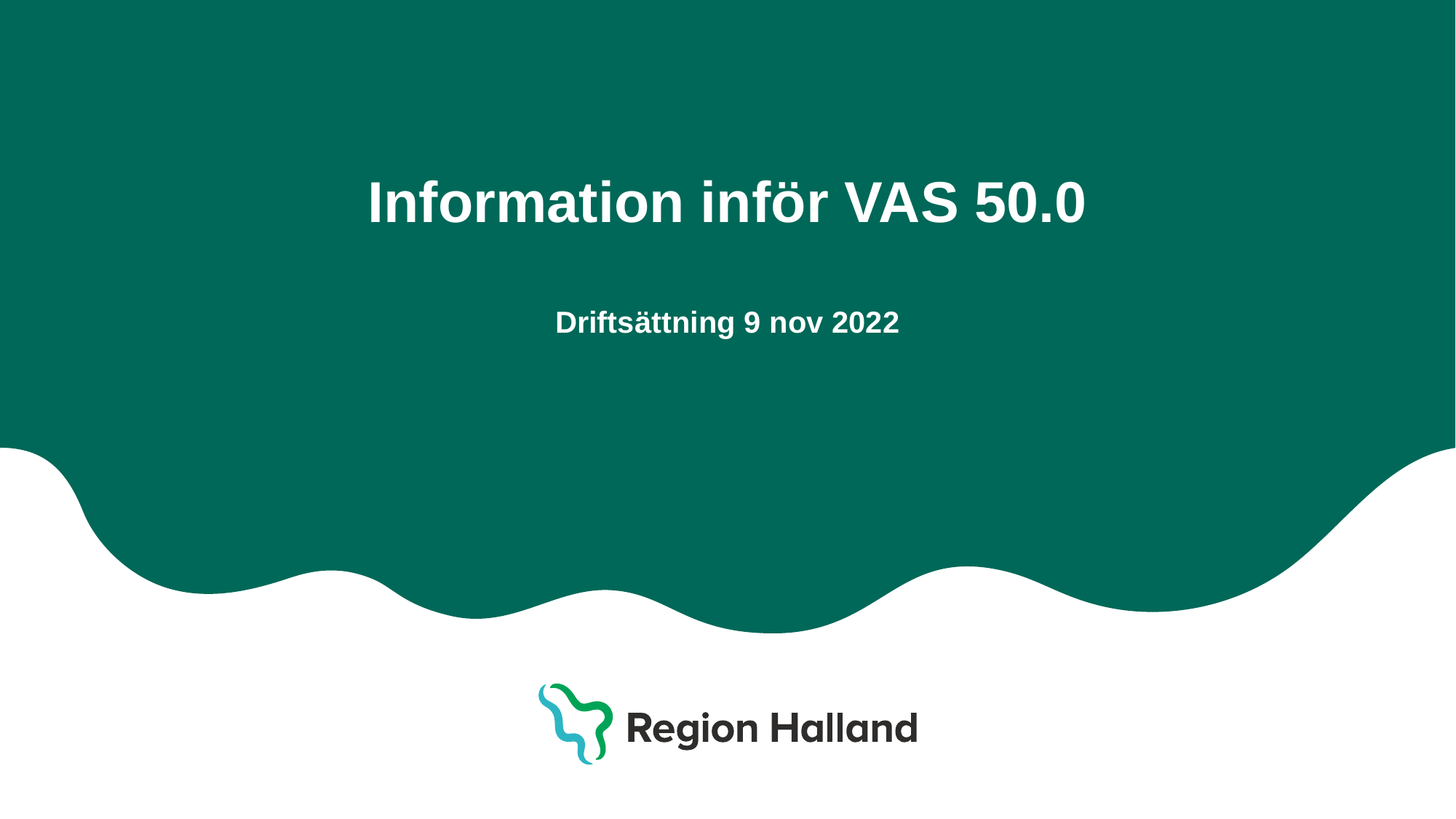

# Information inför VAS 50.0 Driftsättning 9 nov 2022
Region Halland  │
Halland – Bästa livsplatsen
1